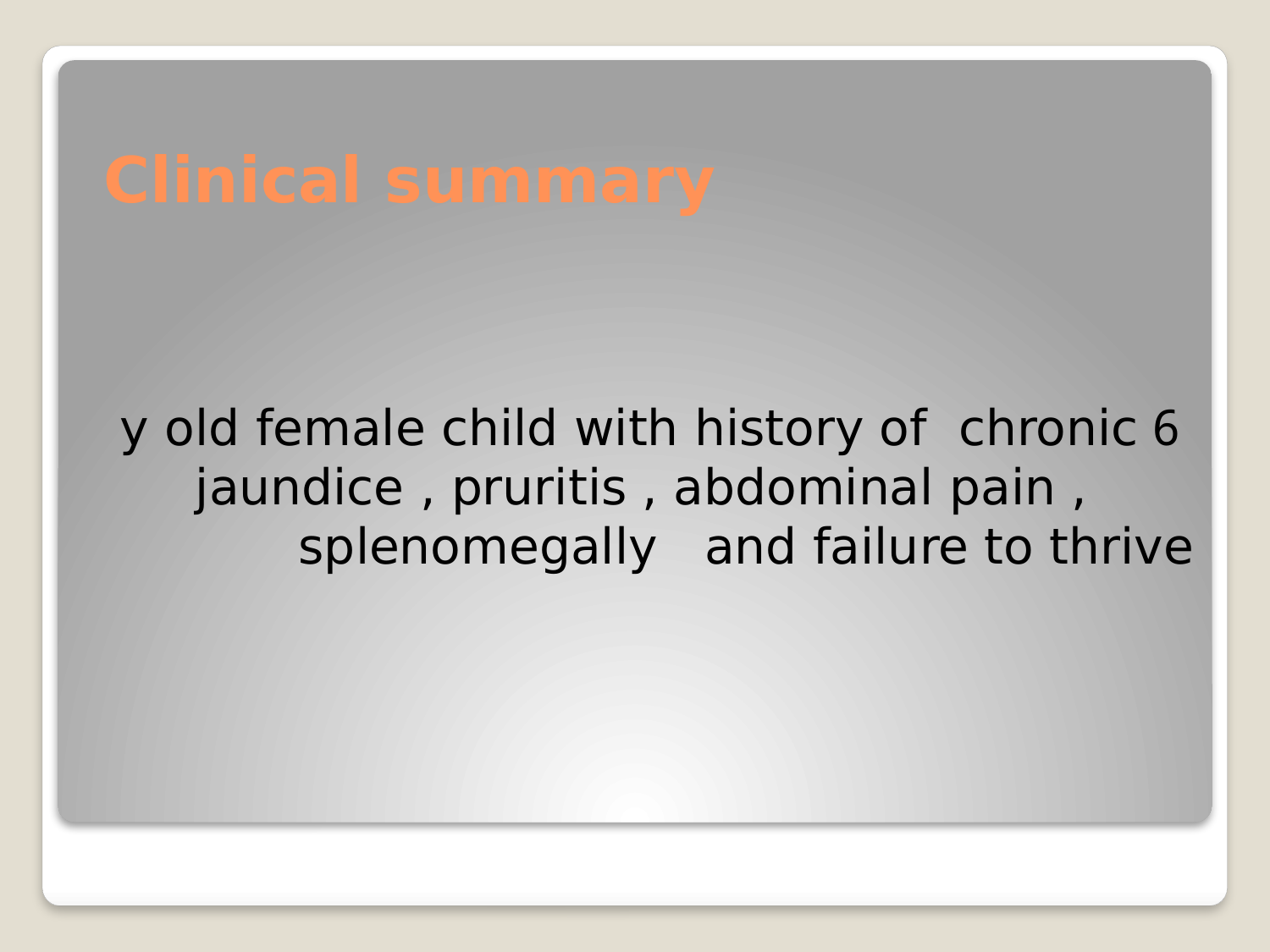

# Clinical summary

6 y old female child with history of  chronic jaundice , pruritis , abdominal pain ,  splenomegally   and failure to thrive